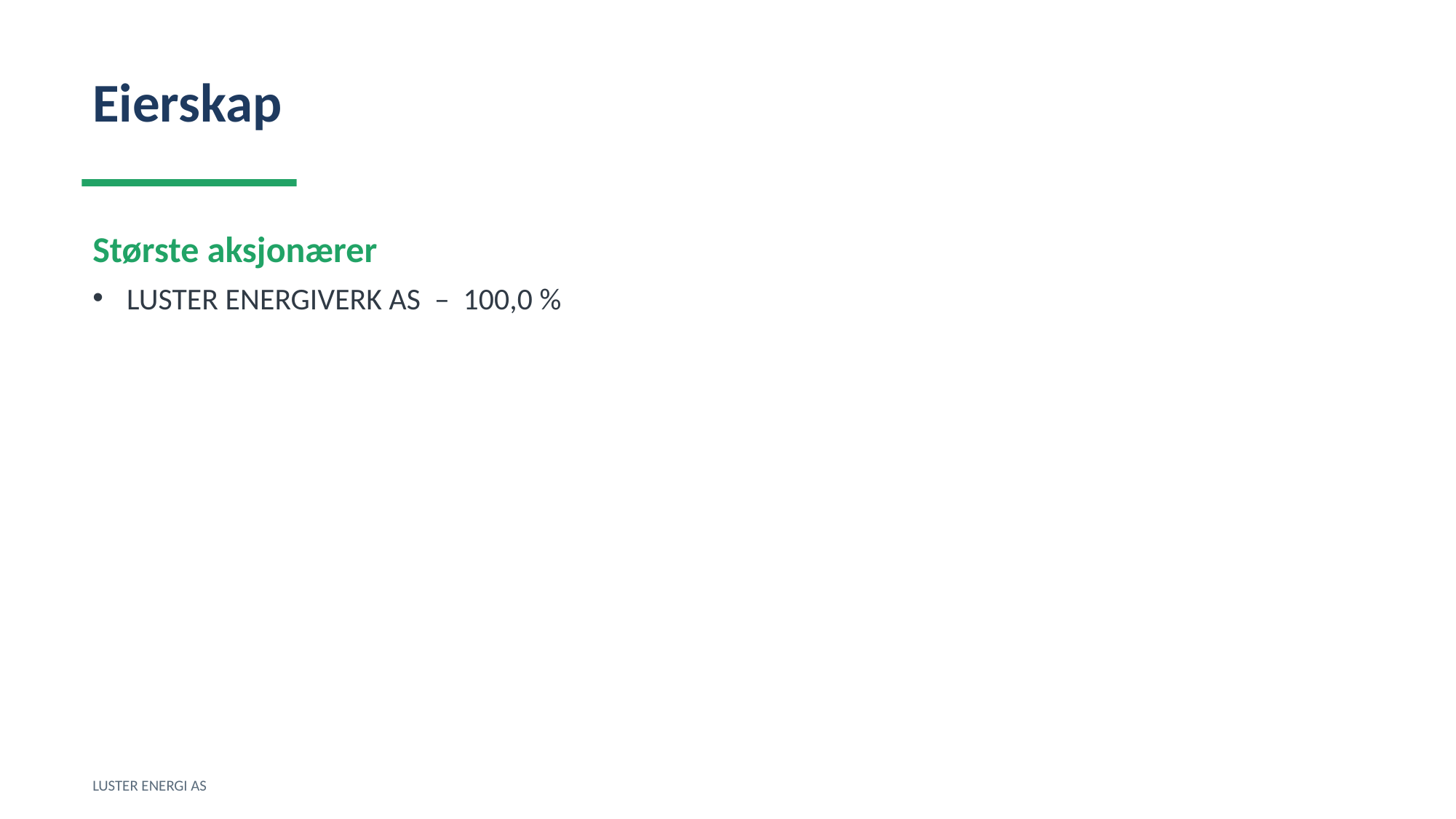

Eierskap

Største aksjonærer
LUSTER ENERGIVERK AS  –  100,0 %
LUSTER ENERGI AS